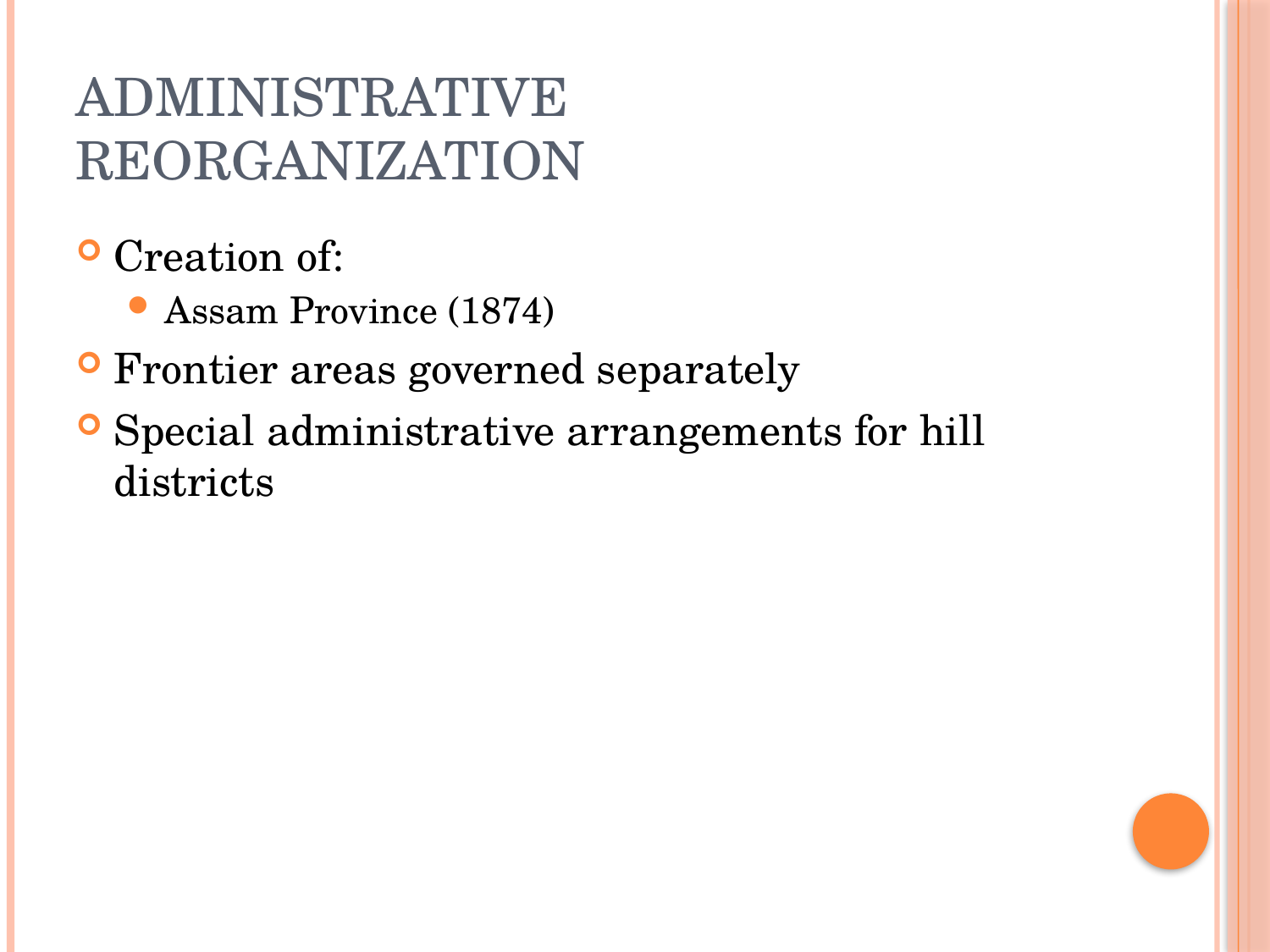

# Administrative Reorganization
Creation of:
Assam Province (1874)
Frontier areas governed separately
Special administrative arrangements for hill districts